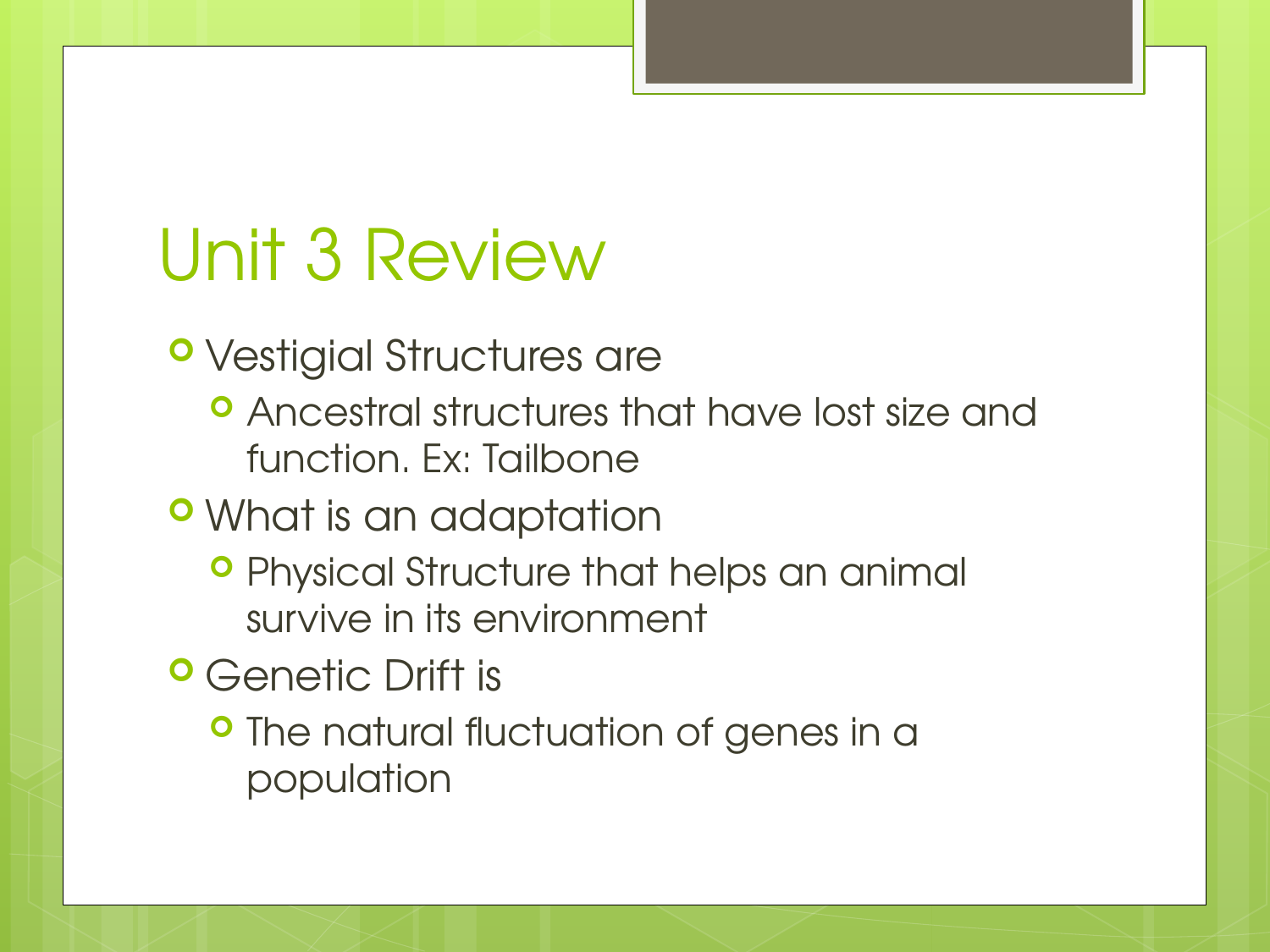

# Unit 3 Review
Vestigial Structures are
Ancestral structures that have lost size and function. Ex: Tailbone
What is an adaptation
Physical Structure that helps an animal survive in its environment
Genetic Drift is
The natural fluctuation of genes in a population